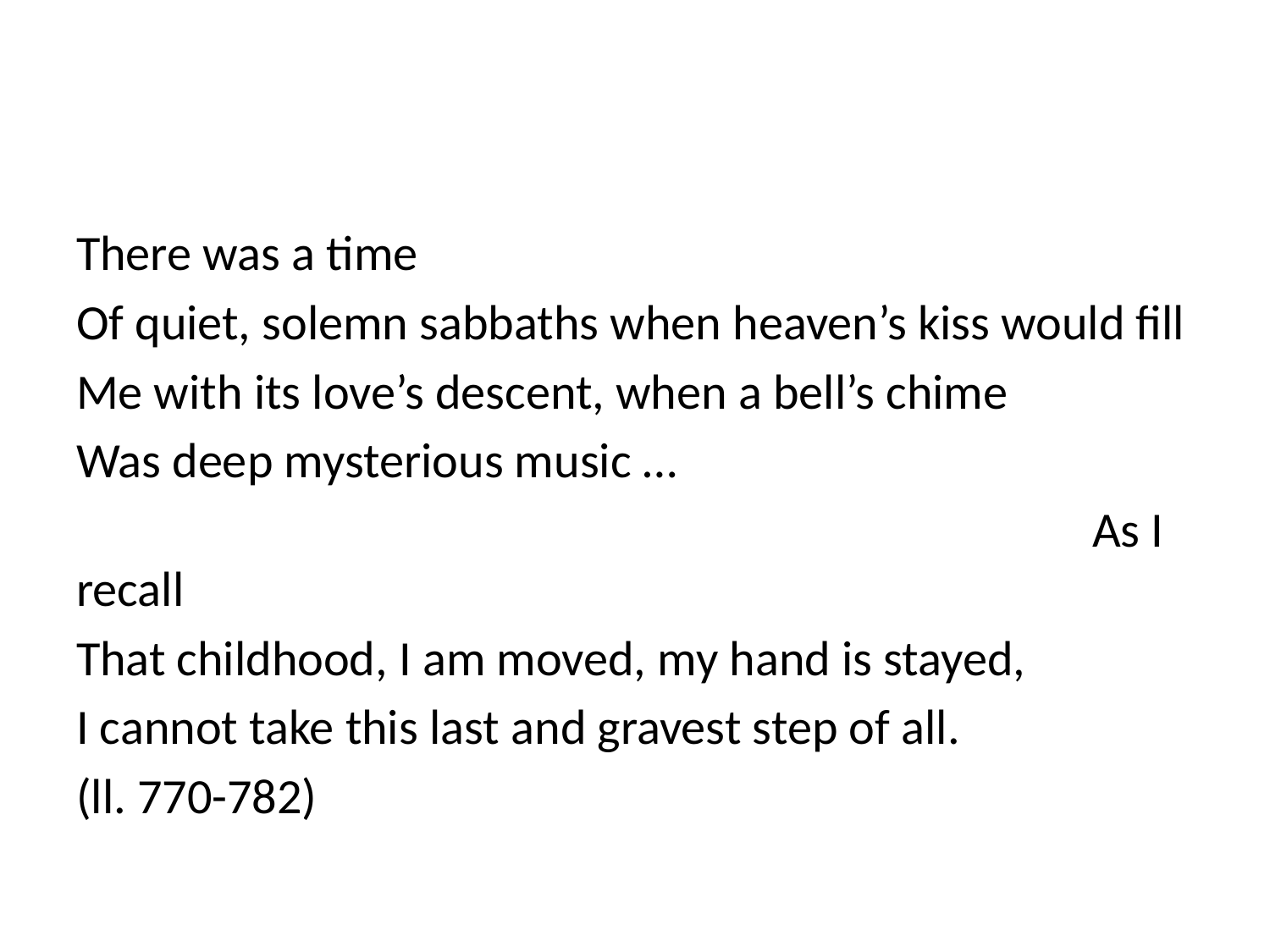

#
								There was a time
Of quiet, solemn sabbaths when heaven’s kiss would fill
Me with its love’s descent, when a bell’s chime
Was deep mysterious music …
								As I recall
That childhood, I am moved, my hand is stayed,
I cannot take this last and gravest step of all.
(ll. 770-782)